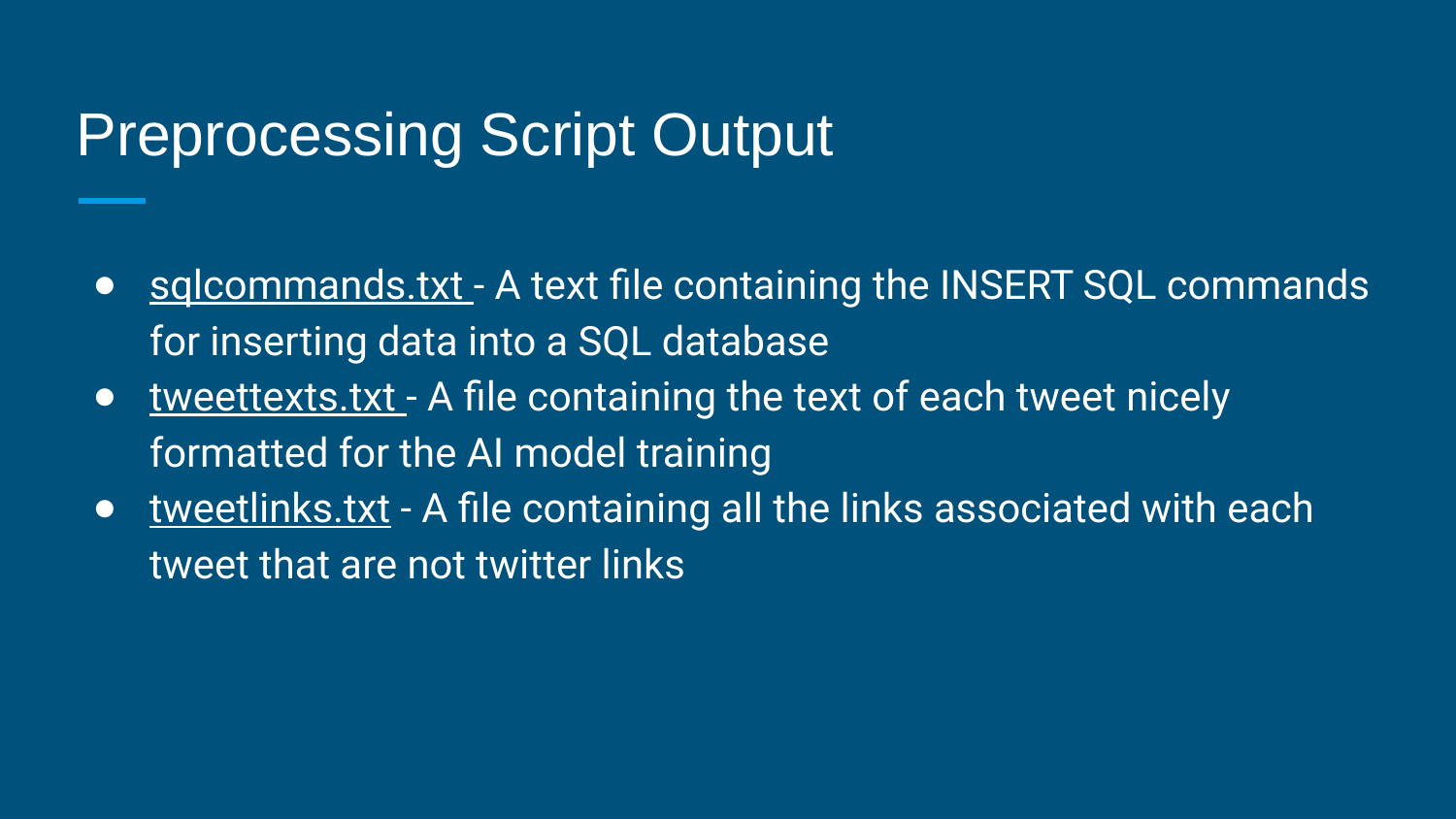

# Preprocessing Script Output
sqlcommands.txt - A text file containing the INSERT SQL commands for inserting data into a SQL database
tweettexts.txt - A file containing the text of each tweet nicely formatted for the AI model training
tweetlinks.txt - A file containing all the links associated with each tweet that are not twitter links